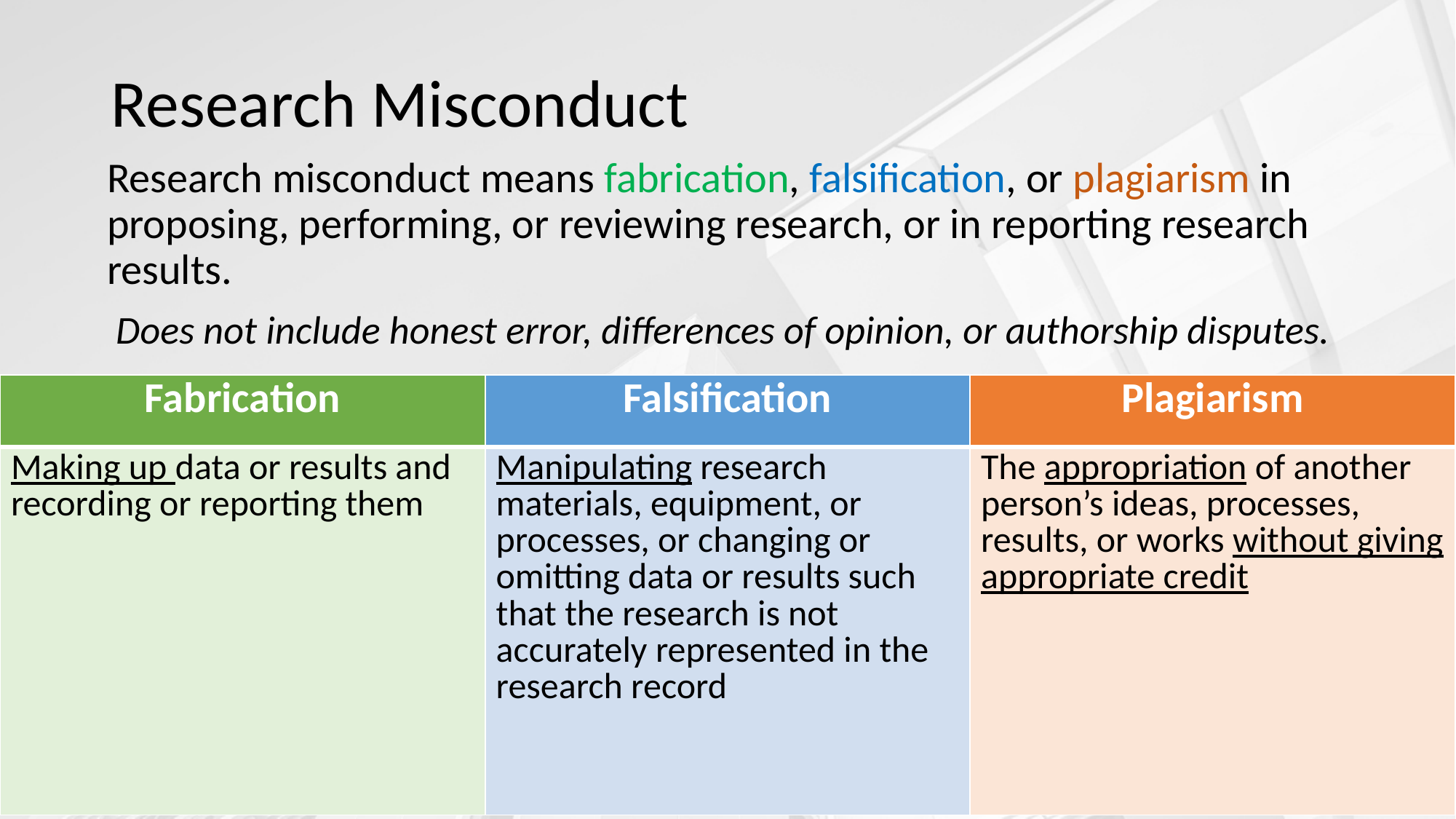

# Research Misconduct
Research misconduct means fabrication, falsification, or plagiarism in proposing, performing, or reviewing research, or in reporting research results.

Does not include honest error, differences of opinion, or authorship disputes.
| Fabrication | Falsification | Plagiarism |
| --- | --- | --- |
| Making up data or results and recording or reporting them | Manipulating research materials, equipment, or processes, or changing or omitting data or results such that the research is not accurately represented in the research record | The appropriation of another person’s ideas, processes, results, or works without giving appropriate credit |